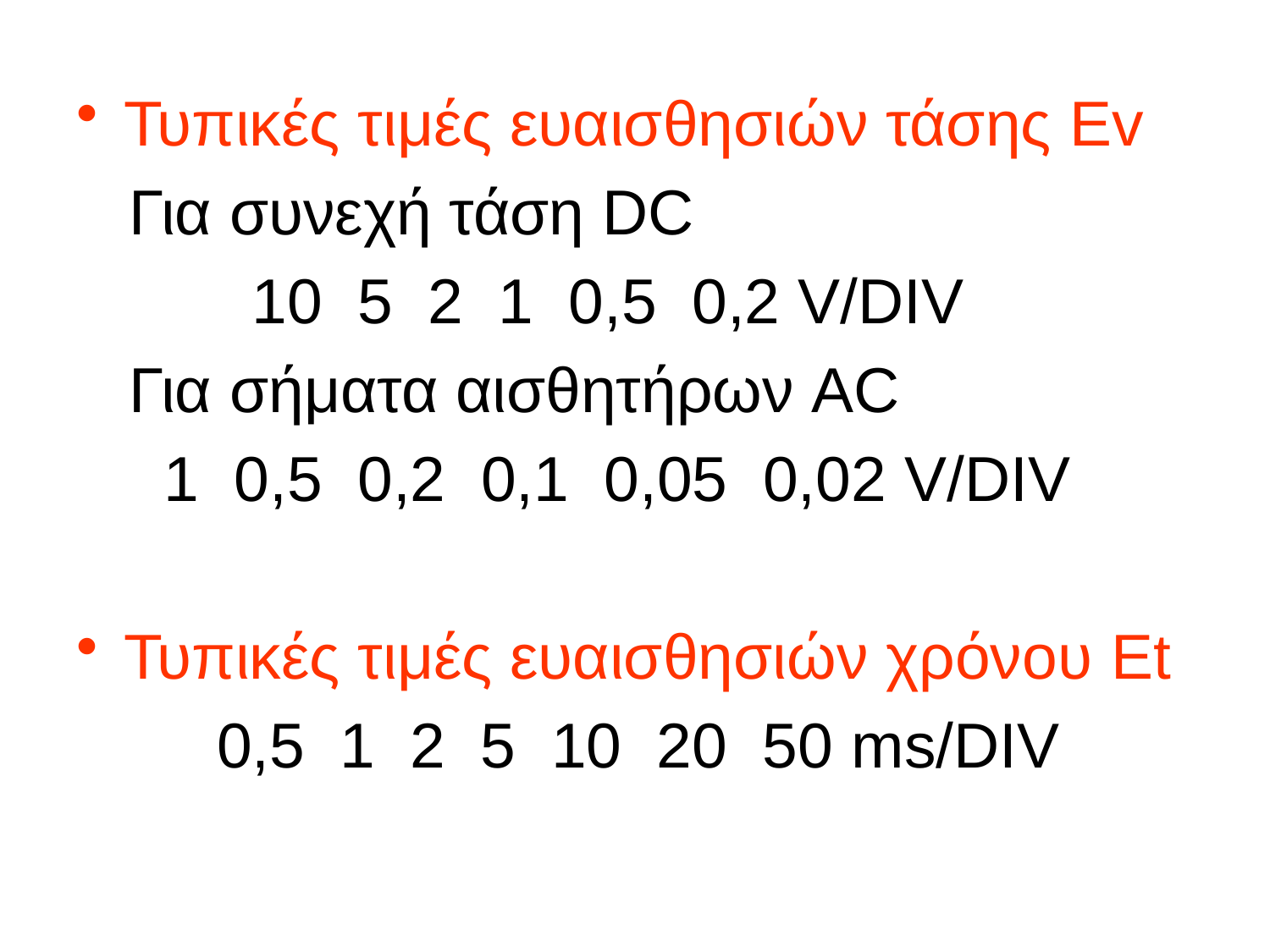

Τυπικές τιμές ευαισθησιών τάσης Ev
   Για συνεχή τάση DC
          10  5  2  1  0,5  0,2 V/DIV
   Για σήματα αισθητήρων AC
     1  0,5  0,2  0,1  0,05  0,02 V/DIV

Τυπικές τιμές ευαισθησιών χρόνου Et
        0,5  1  2  5  10  20  50 ms/DIV